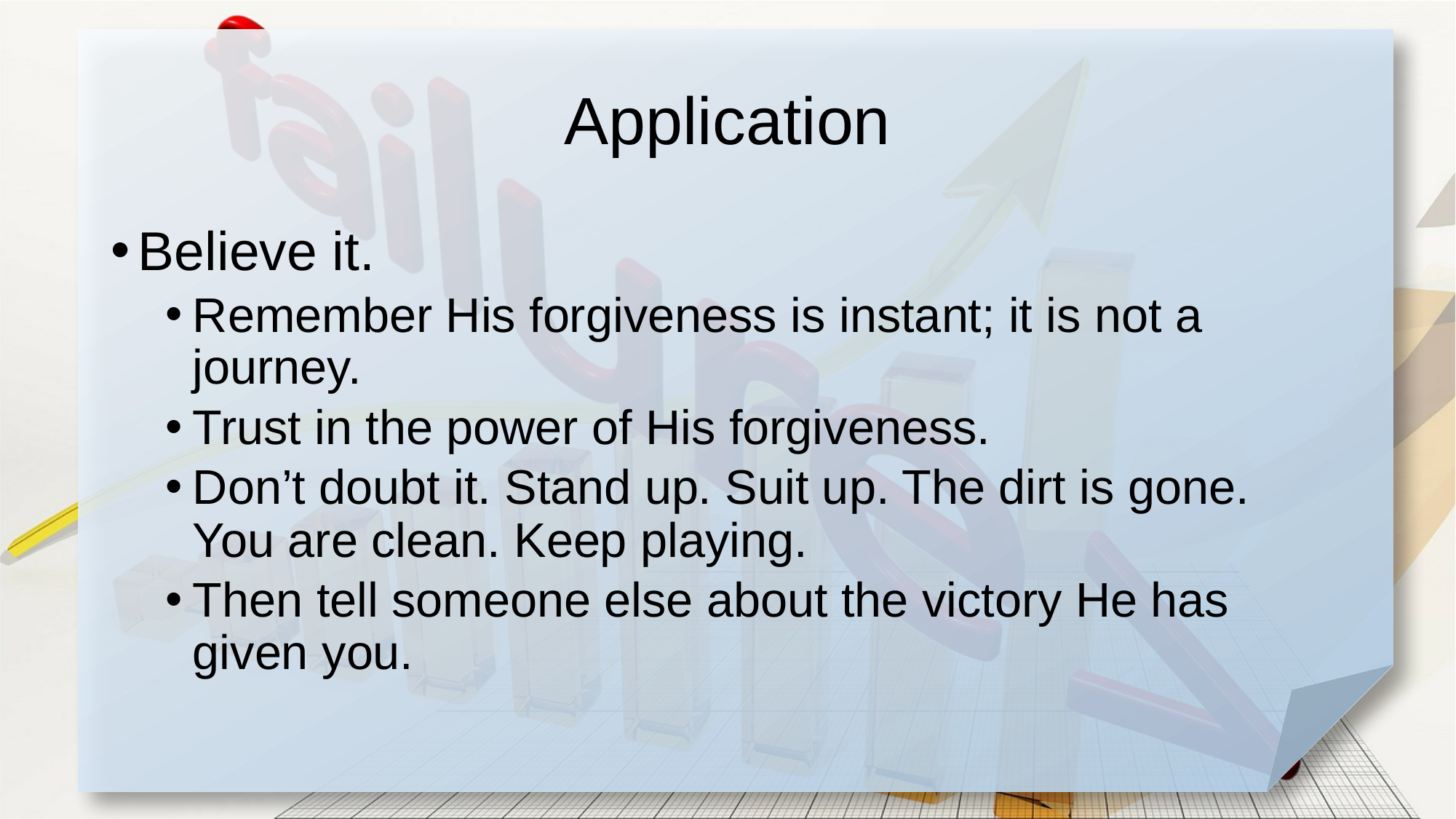

# Application
Believe it.
Remember His forgiveness is instant; it is not a journey.
Trust in the power of His forgiveness.
Don’t doubt it. Stand up. Suit up. The dirt is gone. You are clean. Keep playing.
Then tell someone else about the victory He has given you.